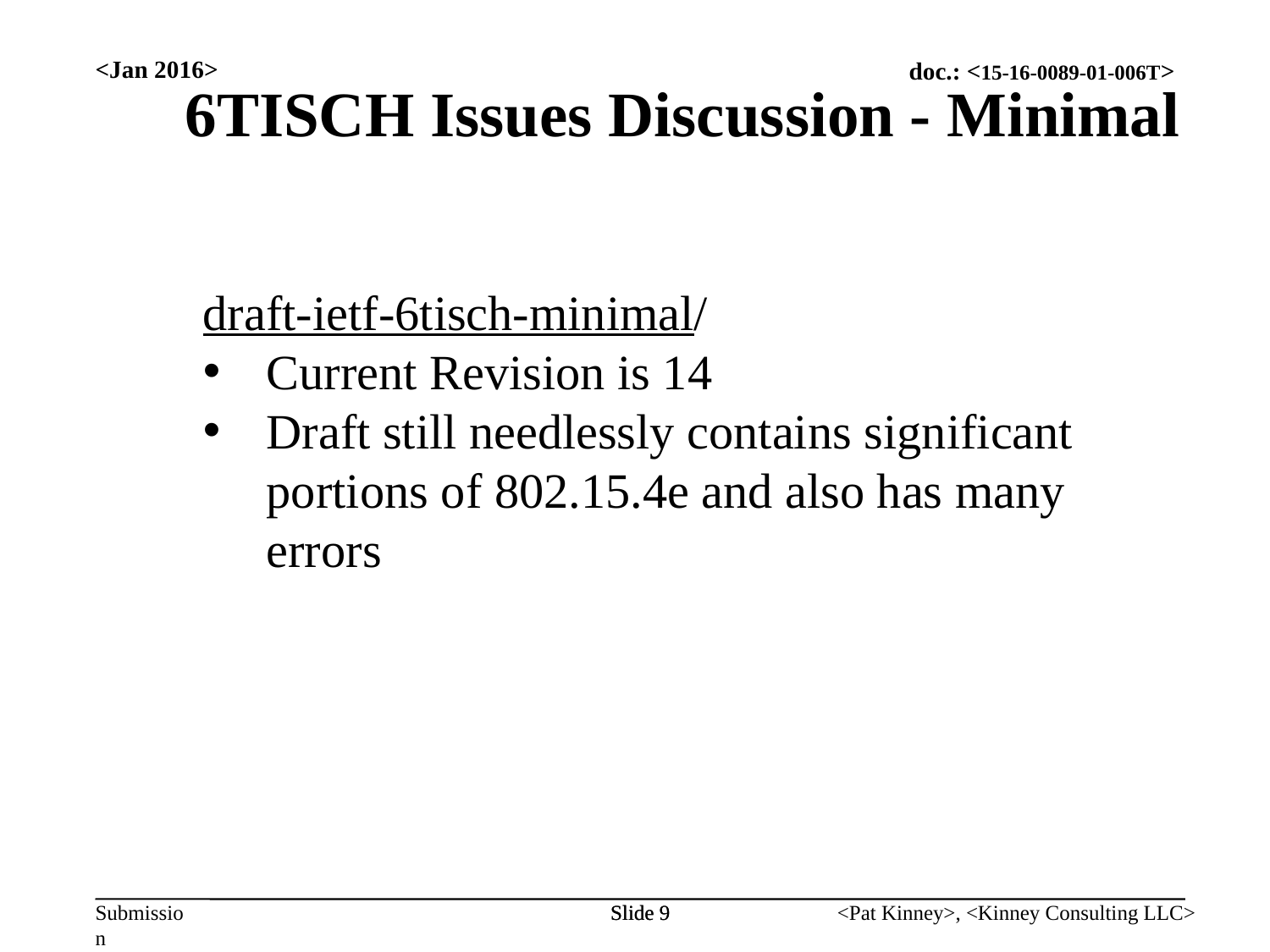

6TISCH Issues Discussion - Minimal
<Jan 2016>

draft-ietf-6tisch-minimal/
Current Revision is 14
Draft still needlessly contains significant portions of 802.15.4e and also has many errors
Slide 9
Slide 9
<Pat Kinney>, <Kinney Consulting LLC>